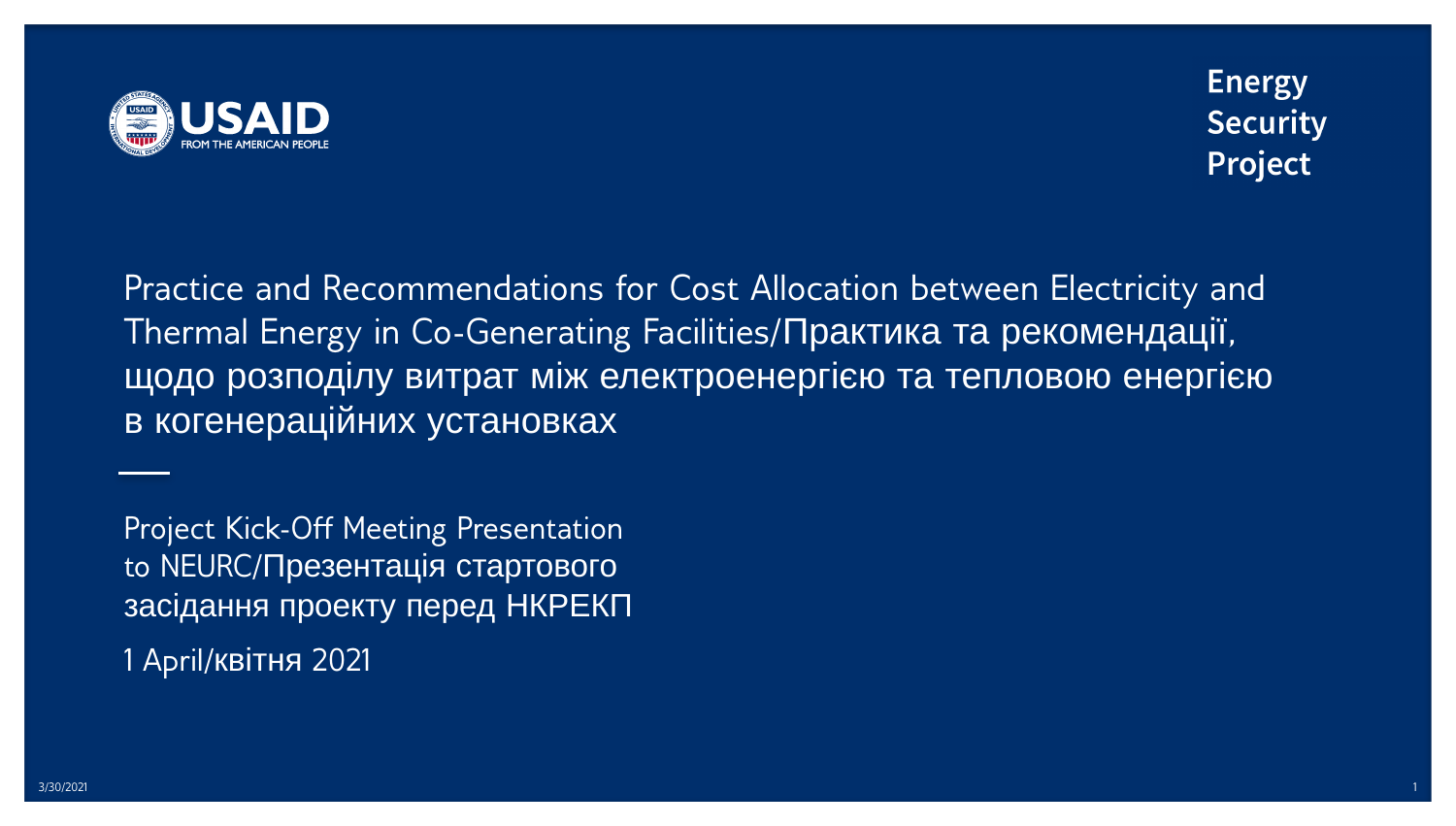

# Practice and Recommendations for Cost Allocation between Electricity and Thermal Energy in Co-Generating Facilities/Практика та рекомендації, щодо розподілу витрат між електроенергією та тепловою енергією в когенераційних установках
Project Kick-Off Meeting Presentation to NEURC/Презентація стартового засідання проекту перед НКРЕКП
1 April/квітня 2021
3/30/2021
1